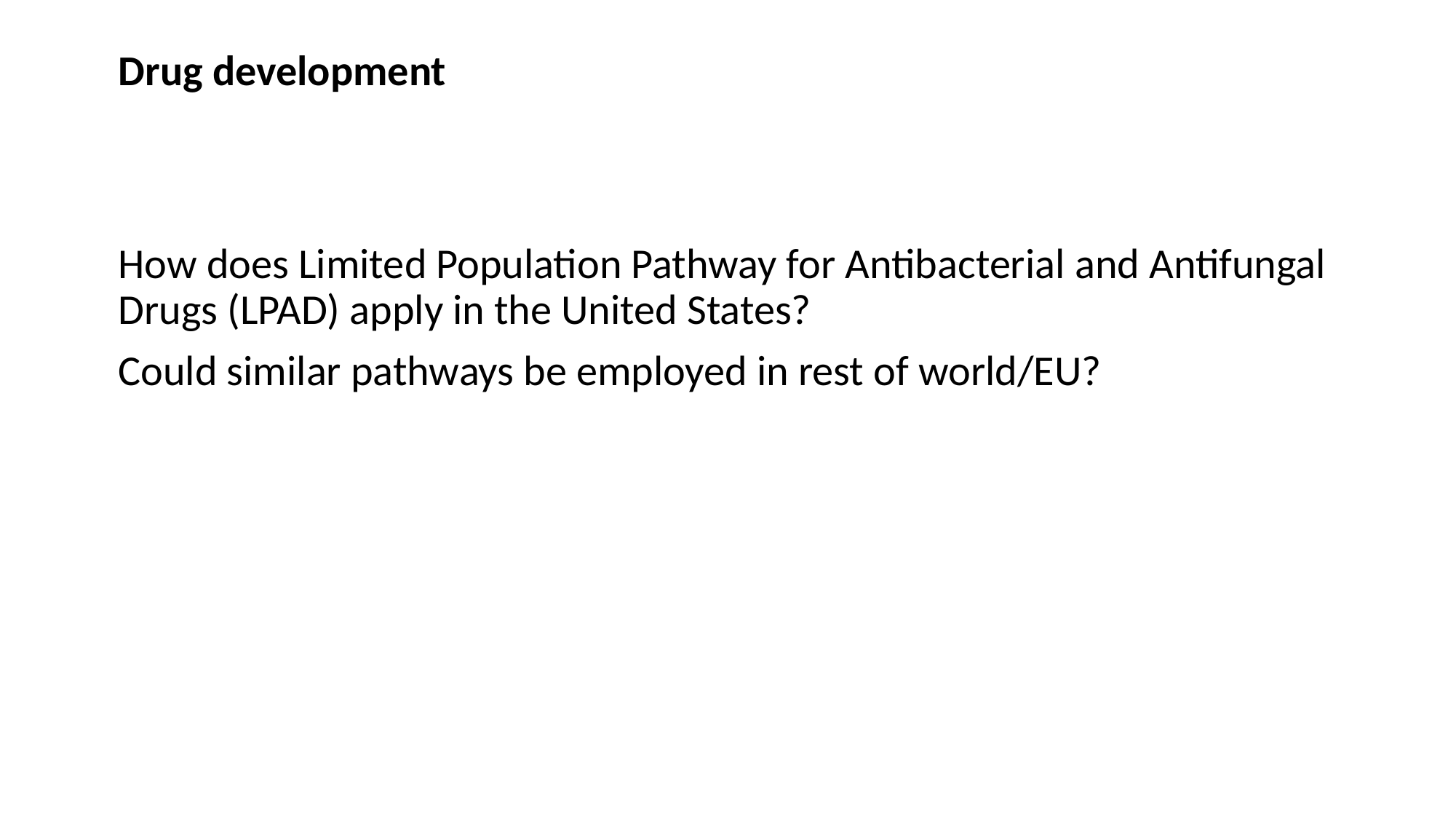

# Drug development
How does Limited Population Pathway for Antibacterial and Antifungal Drugs (LPAD) apply in the United States?
Could similar pathways be employed in rest of world/EU?